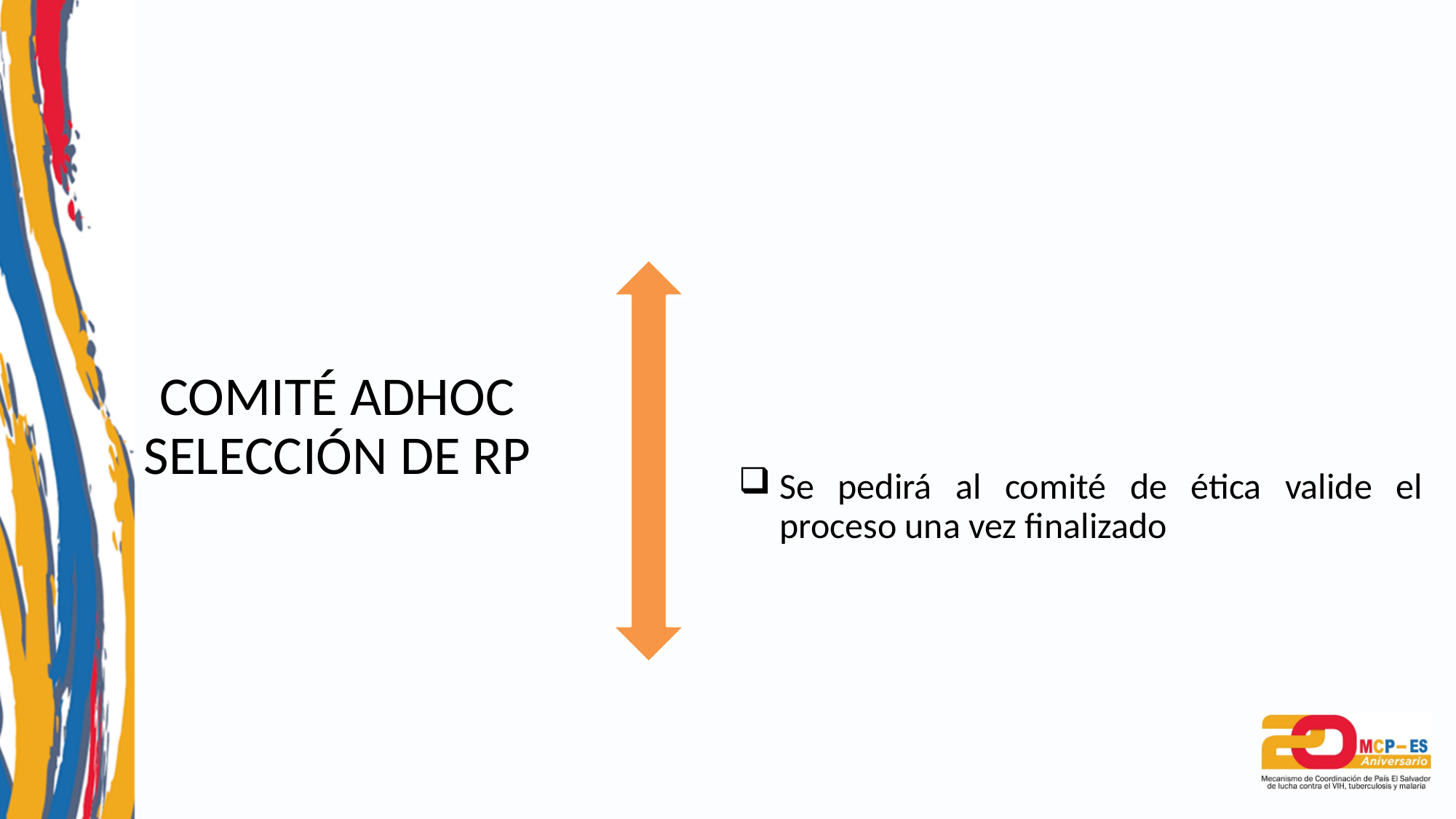

COMITÉ ADHOC SELECCIÓN DE RP

Se pedirá al comité de ética valide el proceso una vez finalizado